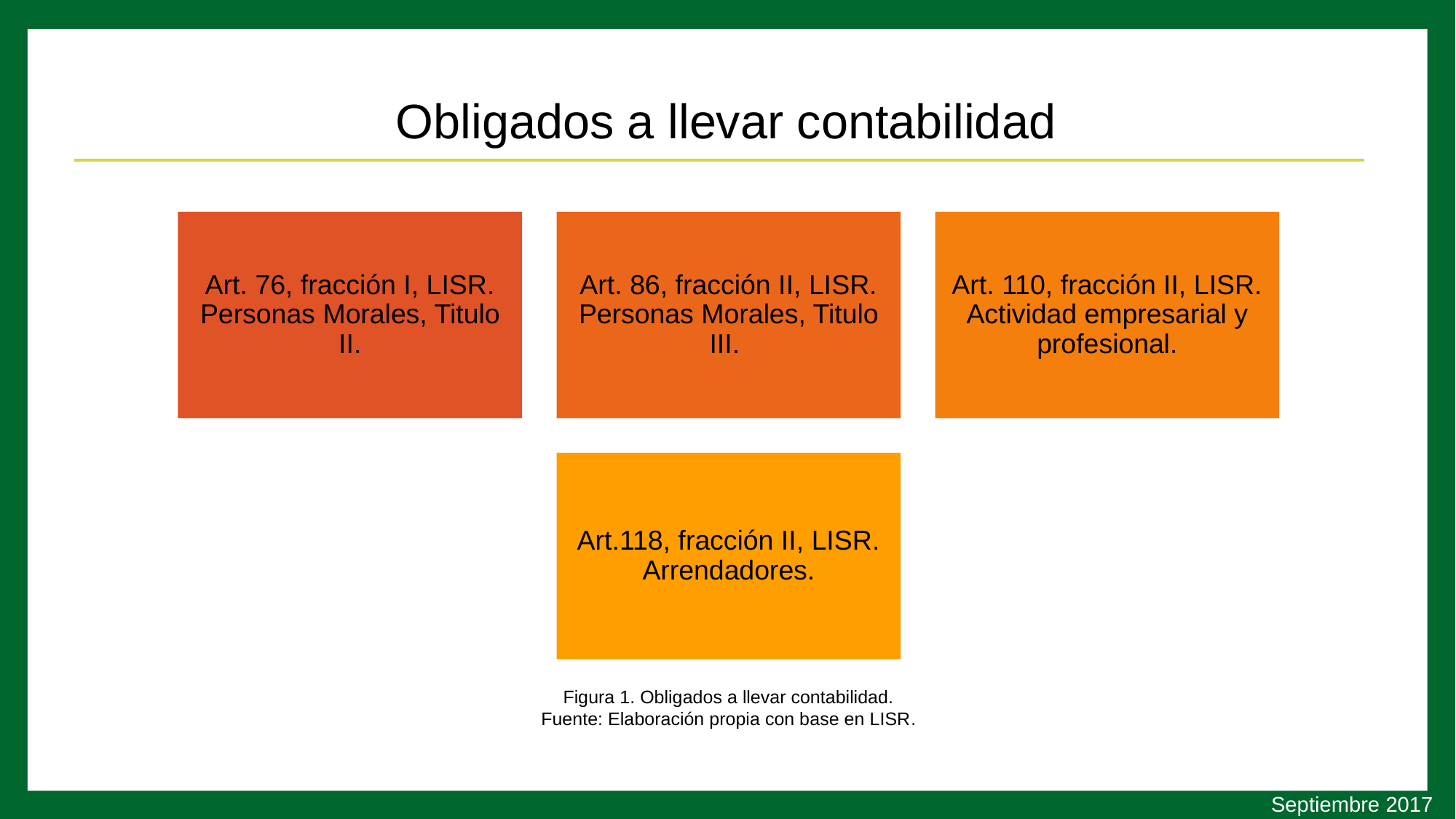

# Obligados a llevar contabilidad
Art. 76, fracción I, LISR. Personas Morales, Titulo II.
Art. 86, fracción II, LISR. Personas Morales, Titulo III.
Art. 110, fracción II, LISR. Actividad empresarial y profesional.
Art.118, fracción II, LISR. Arrendadores.
Figura 1. Obligados a llevar contabilidad.
 Fuente: Elaboración propia con base en LISR.
Septiembre 2017